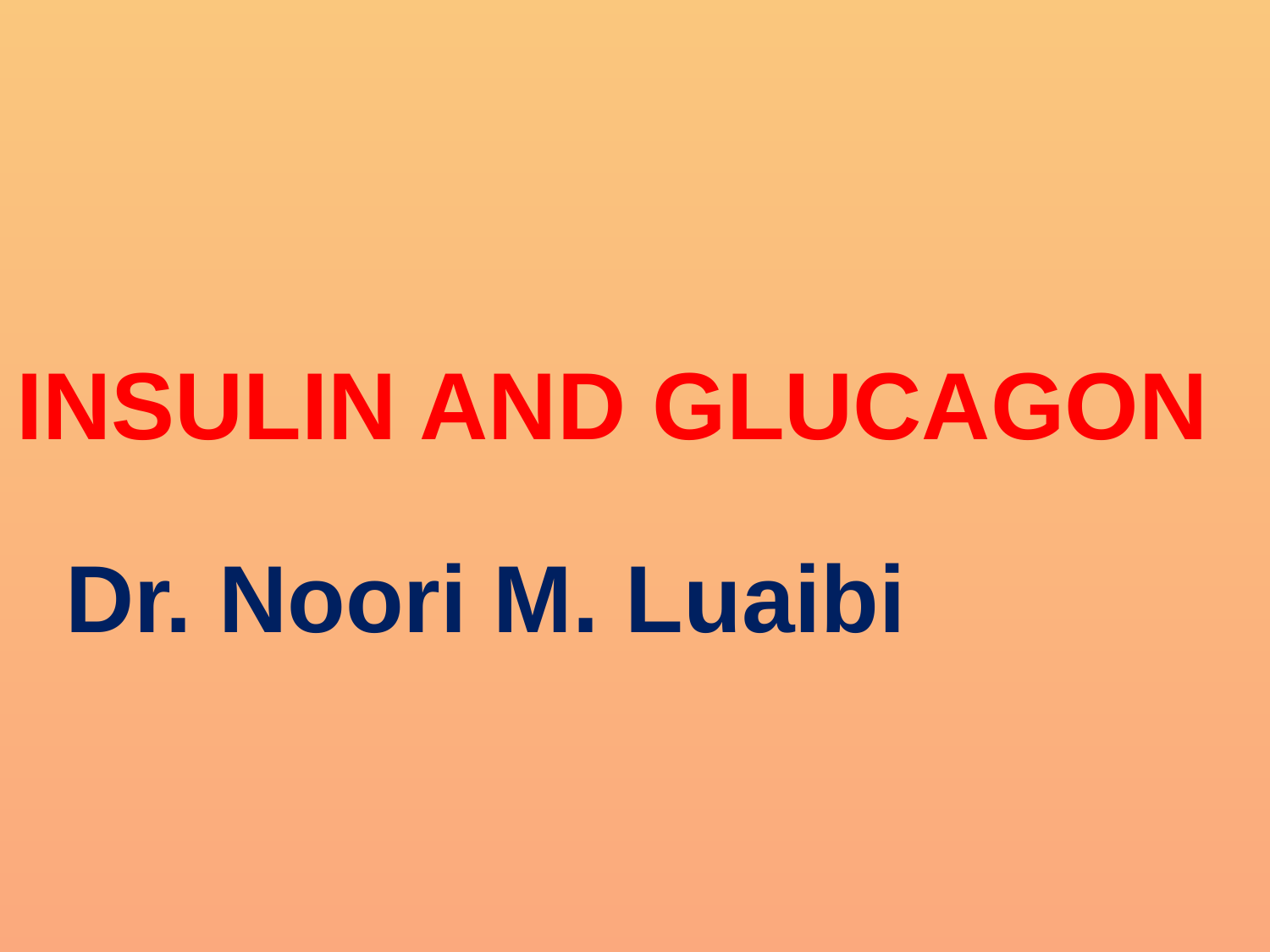

Insulin and Glucagon
Dr. Noori M. Luaibi